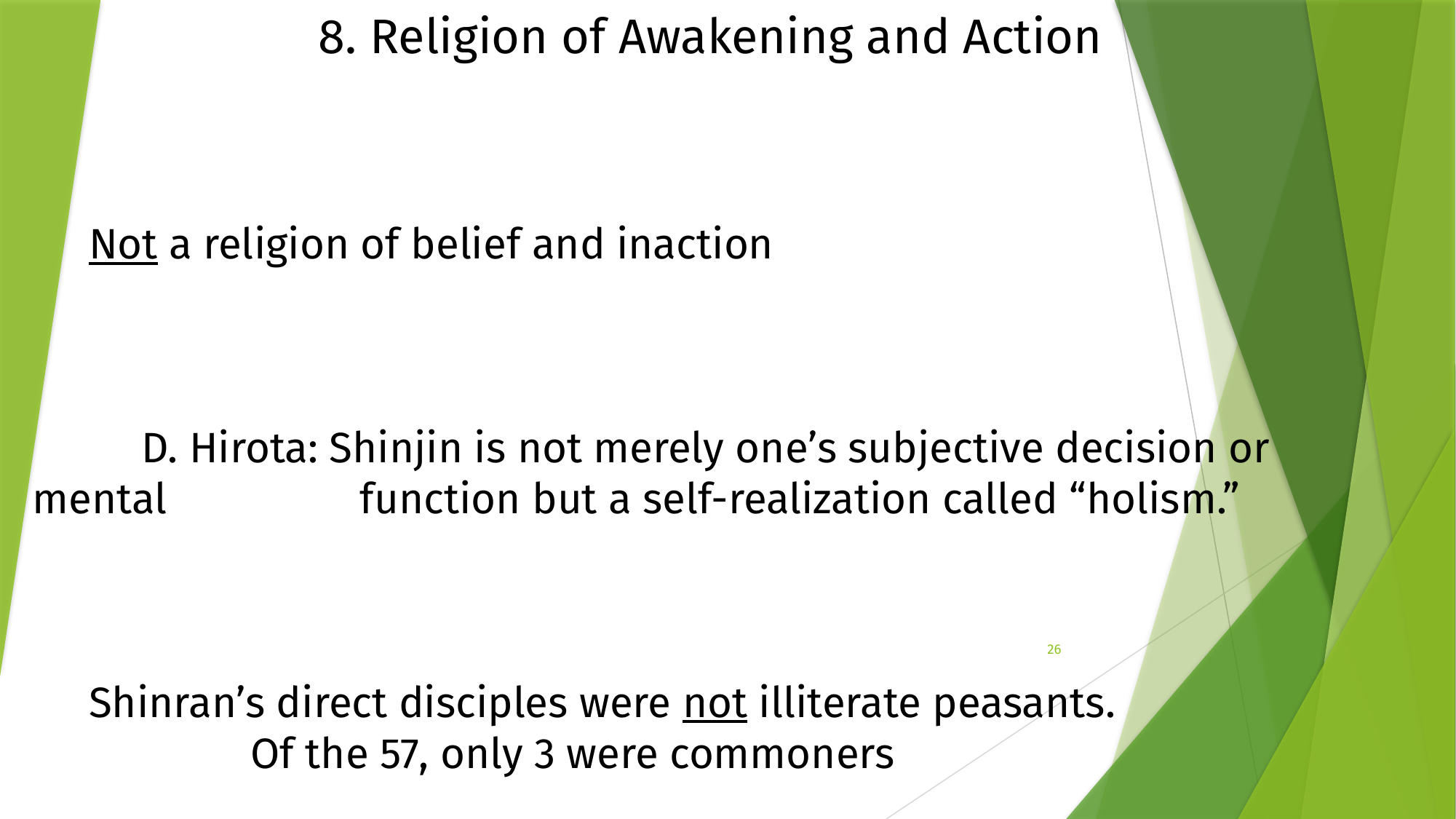

8. Religion of Awakening and Action

     Not a religion of belief and inaction

 	D. Hirota: Shinjin is not merely one’s subjective decision or mental   		function but a self-realization called “holism.”

     Shinran’s direct disciples were not illiterate peasants.
		Of the 57, only 3 were commoners

26